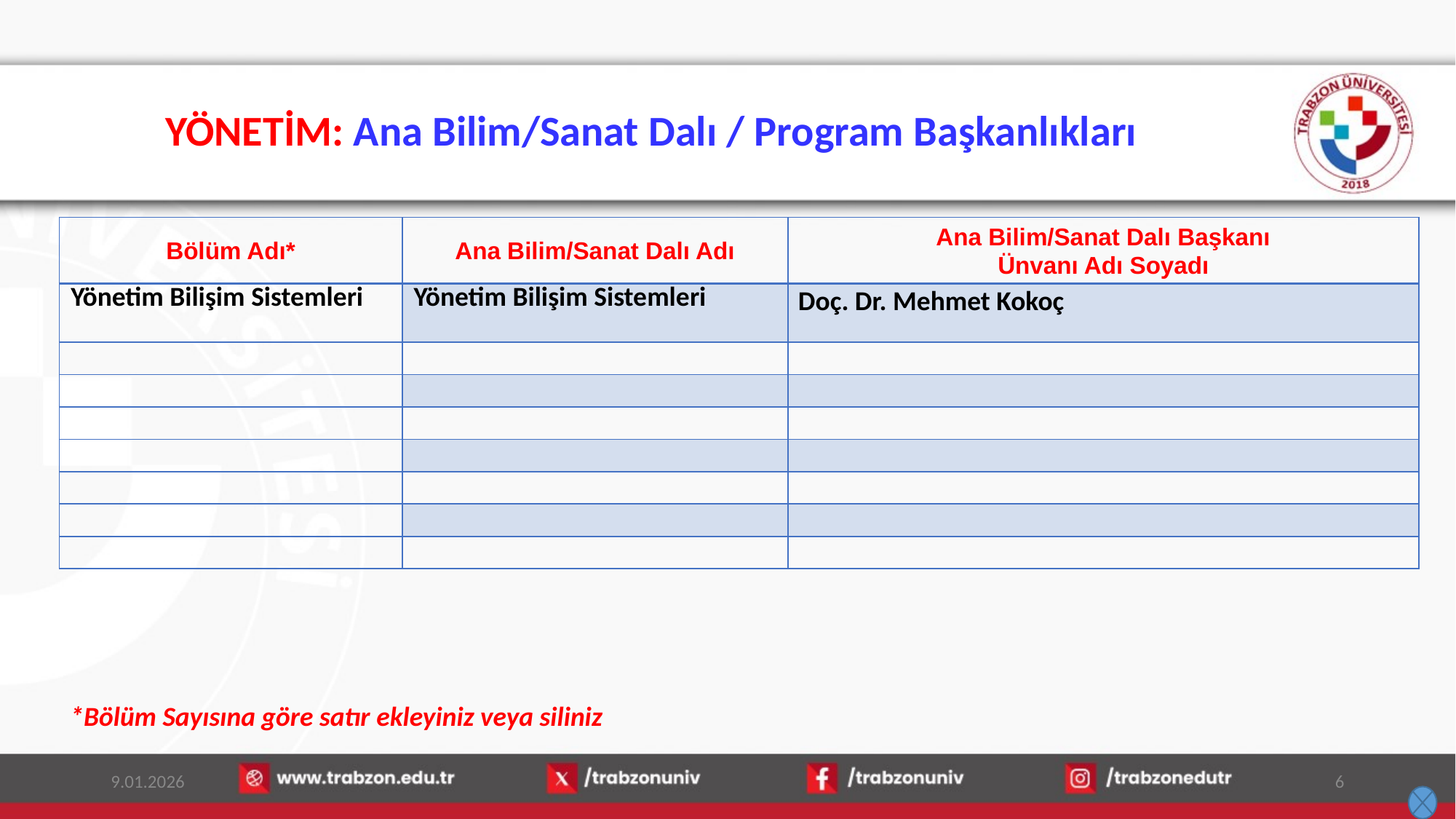

# YÖNETİM: Ana Bilim/Sanat Dalı / Program Başkanlıkları
| Bölüm Adı\* | Ana Bilim/Sanat Dalı Adı | Ana Bilim/Sanat Dalı Başkanı Ünvanı Adı Soyadı |
| --- | --- | --- |
| Yönetim Bilişim Sistemleri | Yönetim Bilişim Sistemleri | Doç. Dr. Mehmet Kokoç |
|  |  |  |
|  |  |  |
|  |  |  |
|  |  |  |
|  |  |  |
|  |  |  |
|  |  |  |
*Bölüm Sayısına göre satır ekleyiniz veya siliniz
9.01.2026
6